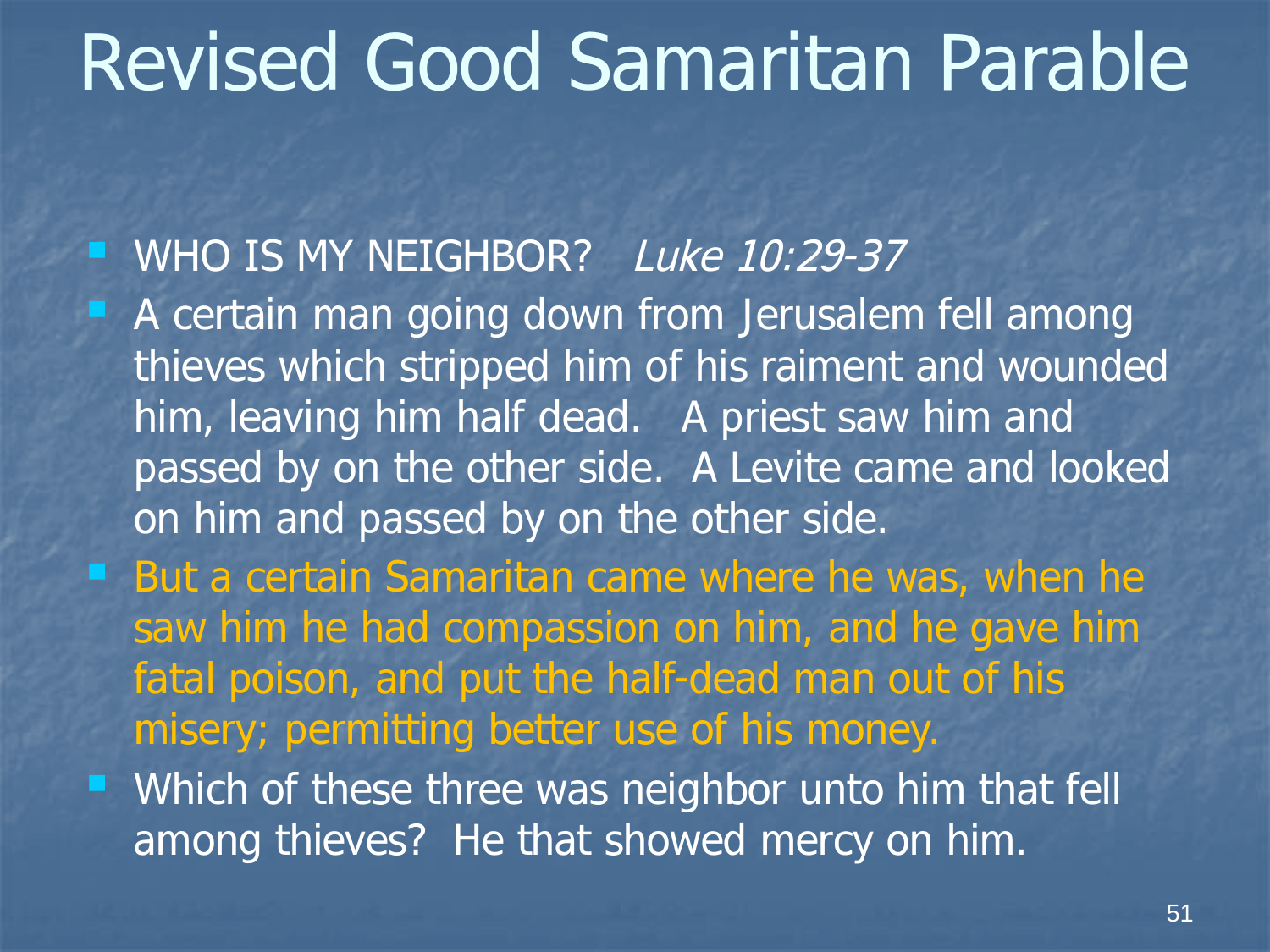

# Revised Good Samaritan Parable
WHO IS MY NEIGHBOR?   Luke 10:29-37
A certain man going down from Jerusalem fell among thieves which stripped him of his raiment and wounded him, leaving him half dead.   A priest saw him and passed by on the other side.  A Levite came and looked on him and passed by on the other side.
But a certain Samaritan came where he was, when he saw him he had compassion on him, and he gave him fatal poison, and put the half-dead man out of his misery; permitting better use of his money.
Which of these three was neighbor unto him that fell among thieves?  He that showed mercy on him.
51